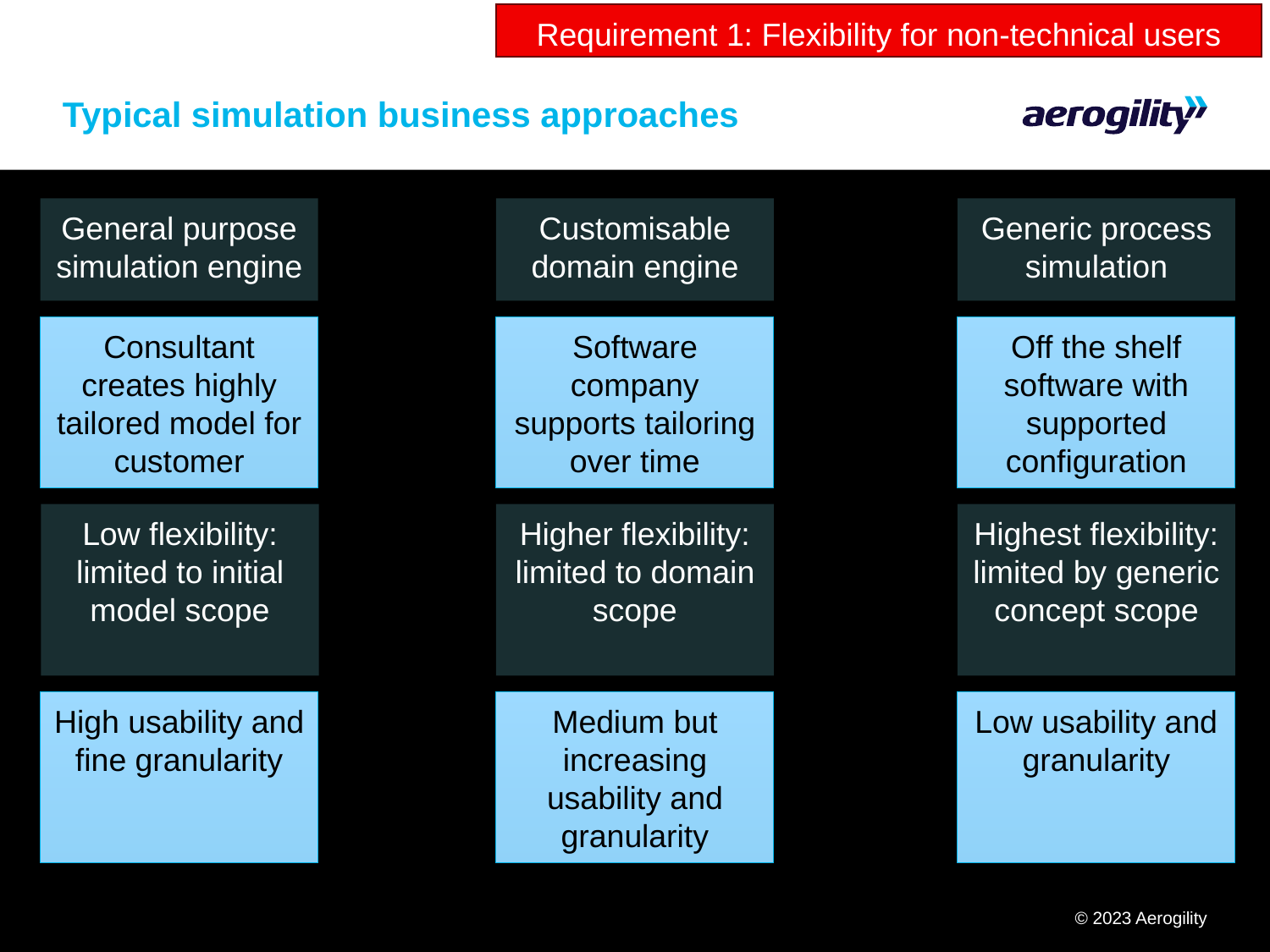

Requirement 1: Flexibility for non-technical users
# Typical simulation business approaches
General purpose simulation engine
Customisable domain engine
Generic process simulation
Software company supports tailoring over time
Off the shelf software with supported configuration
Consultant creates highly tailored model for customer
Highest flexibility: limited by generic concept scope
Higher flexibility: limited to domain scope
Low flexibility: limited to initial model scope
High usability and fine granularity
Medium but increasing usability and granularity
Low usability and granularity
© 2023 Aerogility